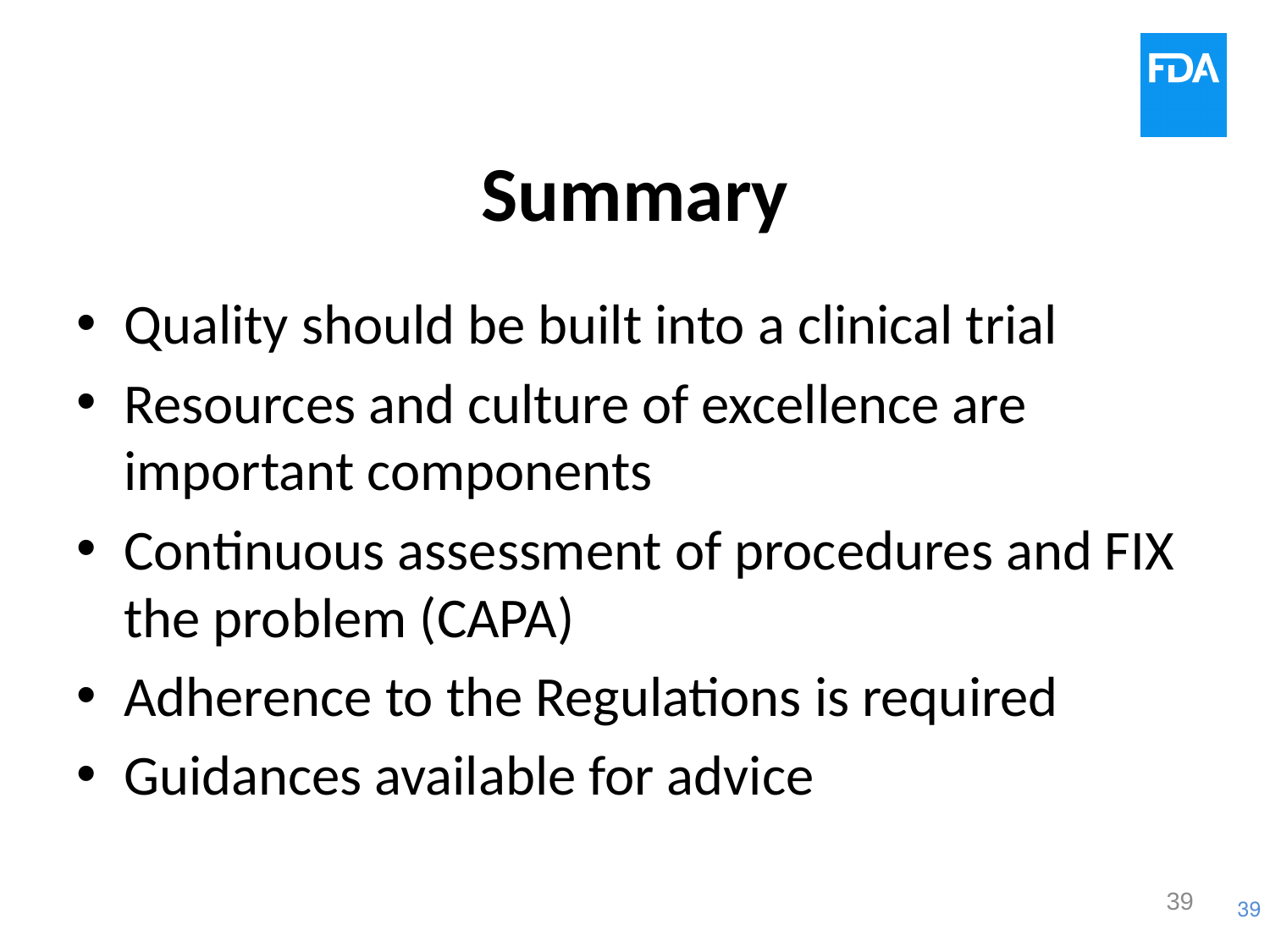

# Summary
Quality should be built into a clinical trial
Resources and culture of excellence are important components
Continuous assessment of procedures and FIX the problem (CAPA)
Adherence to the Regulations is required
Guidances available for advice

39